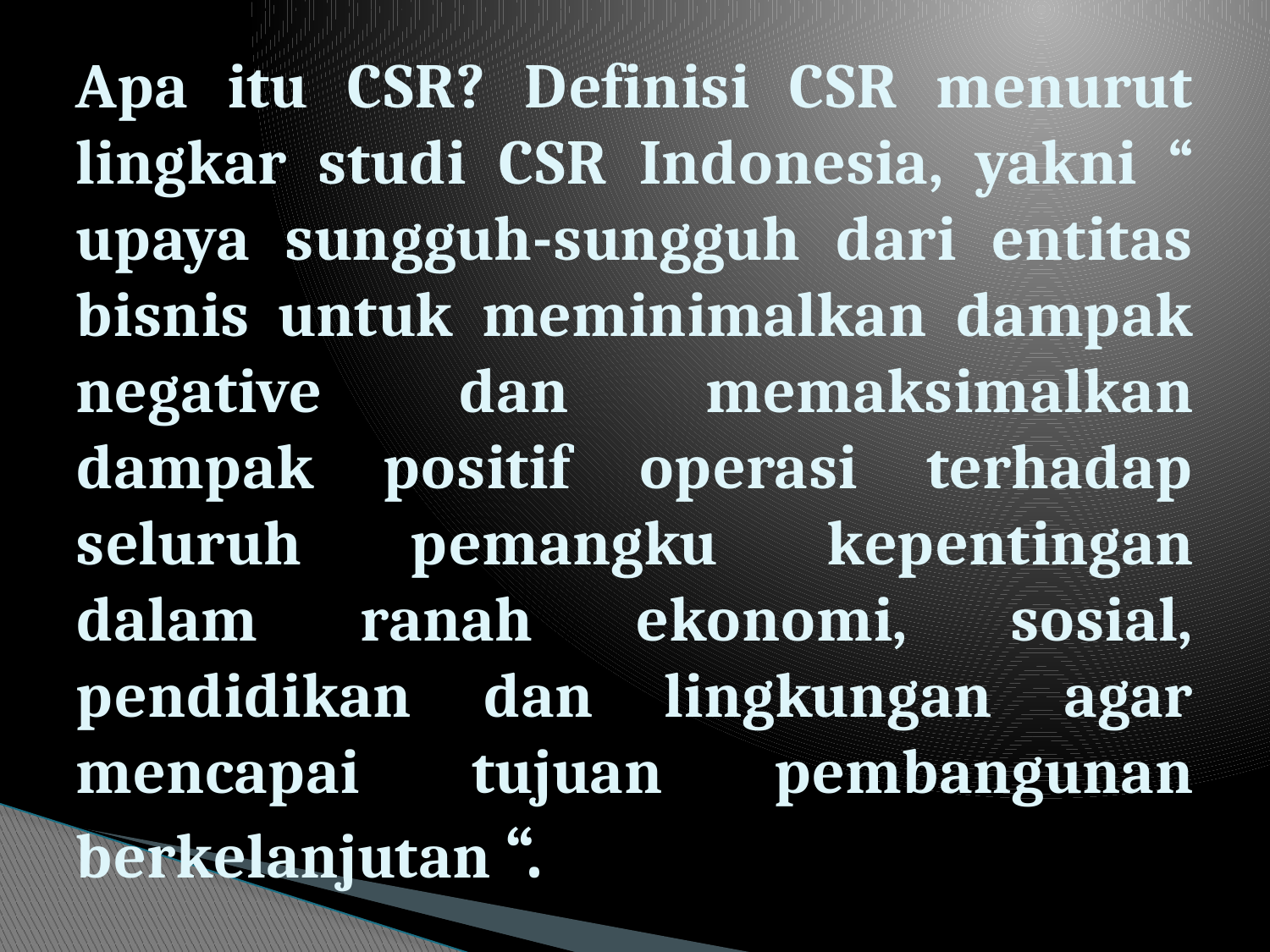

# Apa itu CSR? Definisi CSR menurut lingkar studi CSR Indonesia, yakni “ upaya sungguh-sungguh dari entitas bisnis untuk meminimalkan dampak negative dan memaksimalkan dampak positif operasi terhadap seluruh pemangku kepentingan dalam ranah ekonomi, sosial, pendidikan dan lingkungan agar mencapai tujuan pembangunan berkelanjutan “.